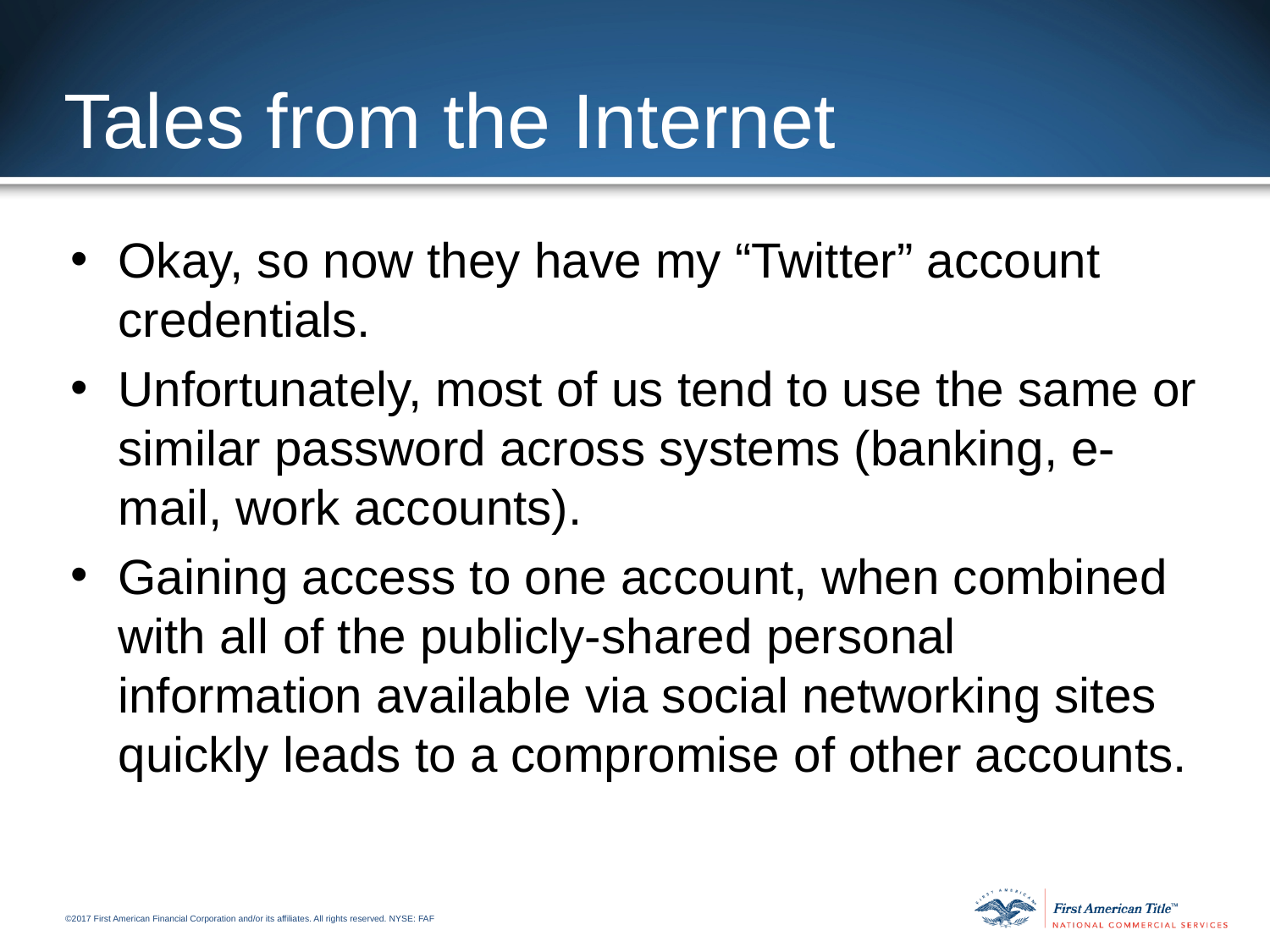

# Tales from the Internet
Okay, so now they have my “Twitter” account credentials.
Unfortunately, most of us tend to use the same or similar password across systems (banking, e-mail, work accounts).
Gaining access to one account, when combined with all of the publicly-shared personal information available via social networking sites quickly leads to a compromise of other accounts.